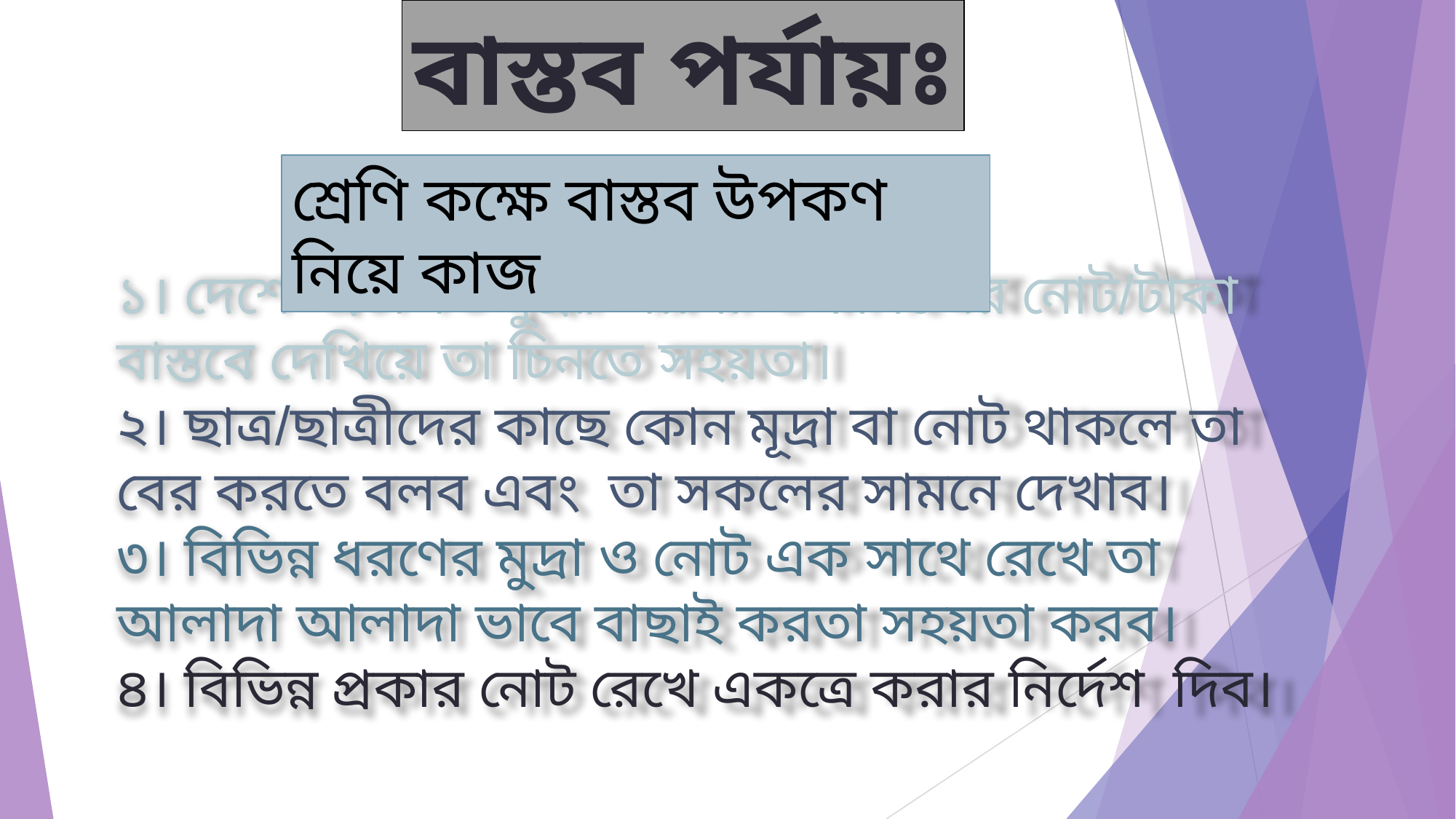

বাস্তব পর্যায়ঃ
শ্রেণি কক্ষে বাস্তব উপকণ নিয়ে কাজ
১। দেশে  প্রচলিত মুদ্রা/ পয়সা ও কাগজের নোট/টাকা বাস্তবে দেখিয়ে তা চিনতে সহয়তা।
২। ছাত্র/ছাত্রীদের কাছে কোন মূদ্রা বা নোট থাকলে তা বের করতে বলব এবং  তা সকলের সামনে দেখাব।
৩। বিভিন্ন ধরণের মুদ্রা ও নোট এক সাথে রেখে তা আলাদা আলাদা ভাবে বাছাই করতা সহয়তা করব।
৪। বিভিন্ন প্রকার নোট রেখে একত্রে করার নির্দেশ  দিব।